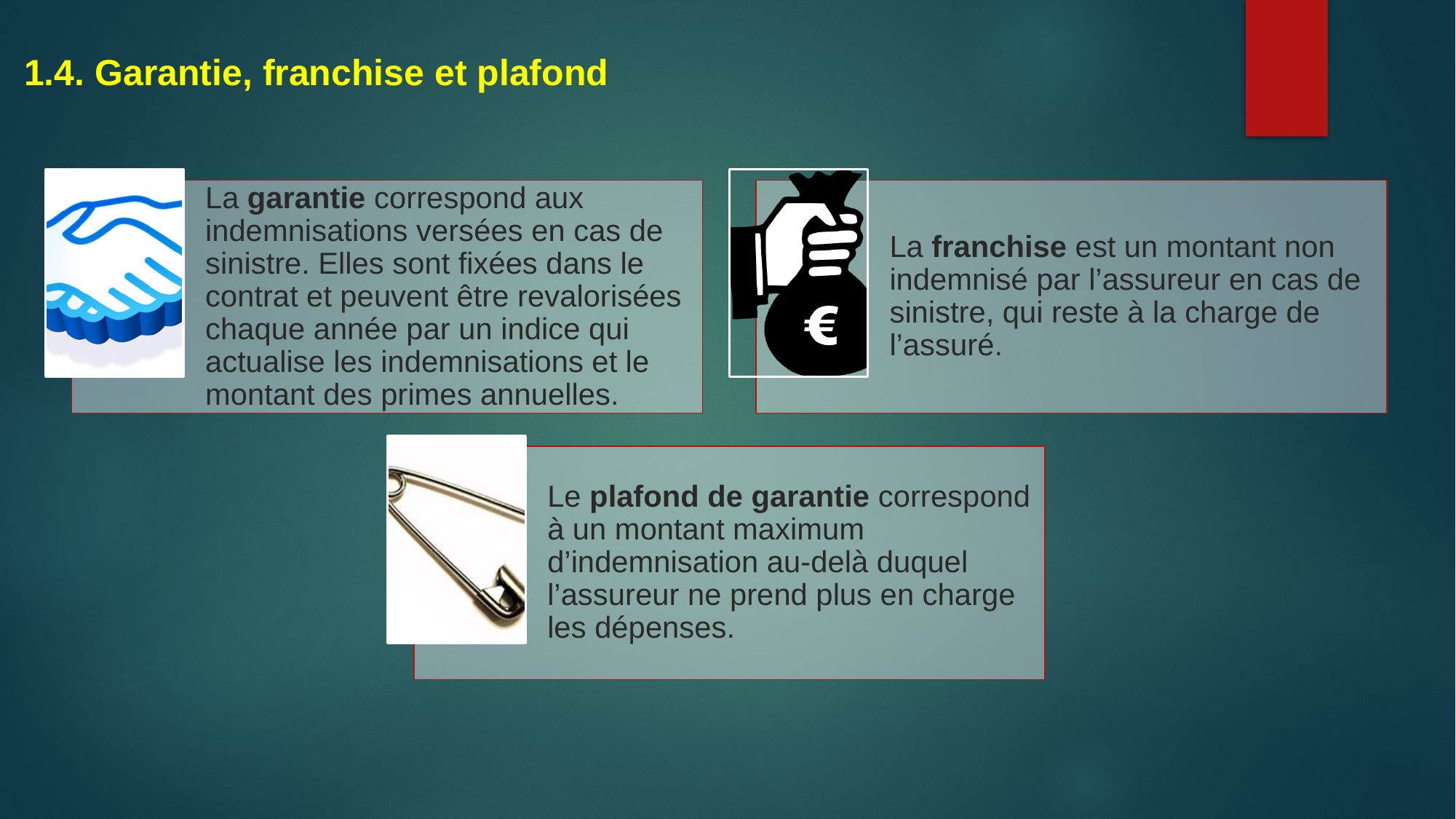

1.4. Garantie, franchise et plafond
La garantie correspond aux indemnisations versées en cas de sinistre. Elles sont fixées dans le contrat et peuvent être revalorisées chaque année par un indice qui actualise les indemnisations et le montant des primes annuelles.
La franchise est un montant non indemnisé par l’assureur en cas de sinistre, qui reste à la charge de l’assuré.
Le plafond de garantie correspond à un montant maximum d’indemnisation au-delà duquel l’assureur ne prend plus en charge les dépenses.